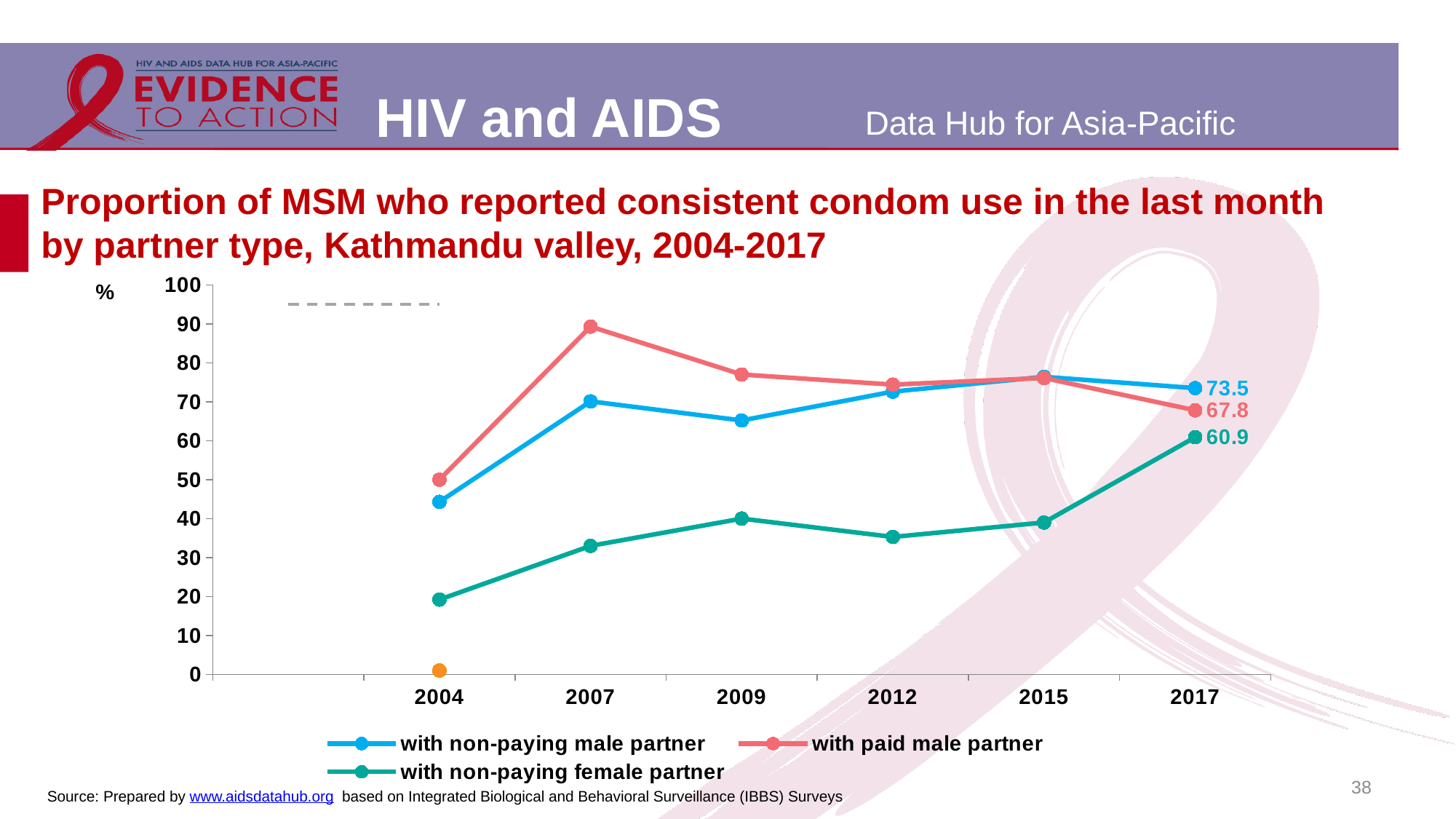

# Proportion of MSM who reported consistent condom use in the last month by partner type, Kathmandu valley, 2004-2017

[unsupported chart]

38
Source: Prepared by www.aidsdatahub.org  based on Integrated Biological and Behavioral Surveillance (IBBS) Surveys